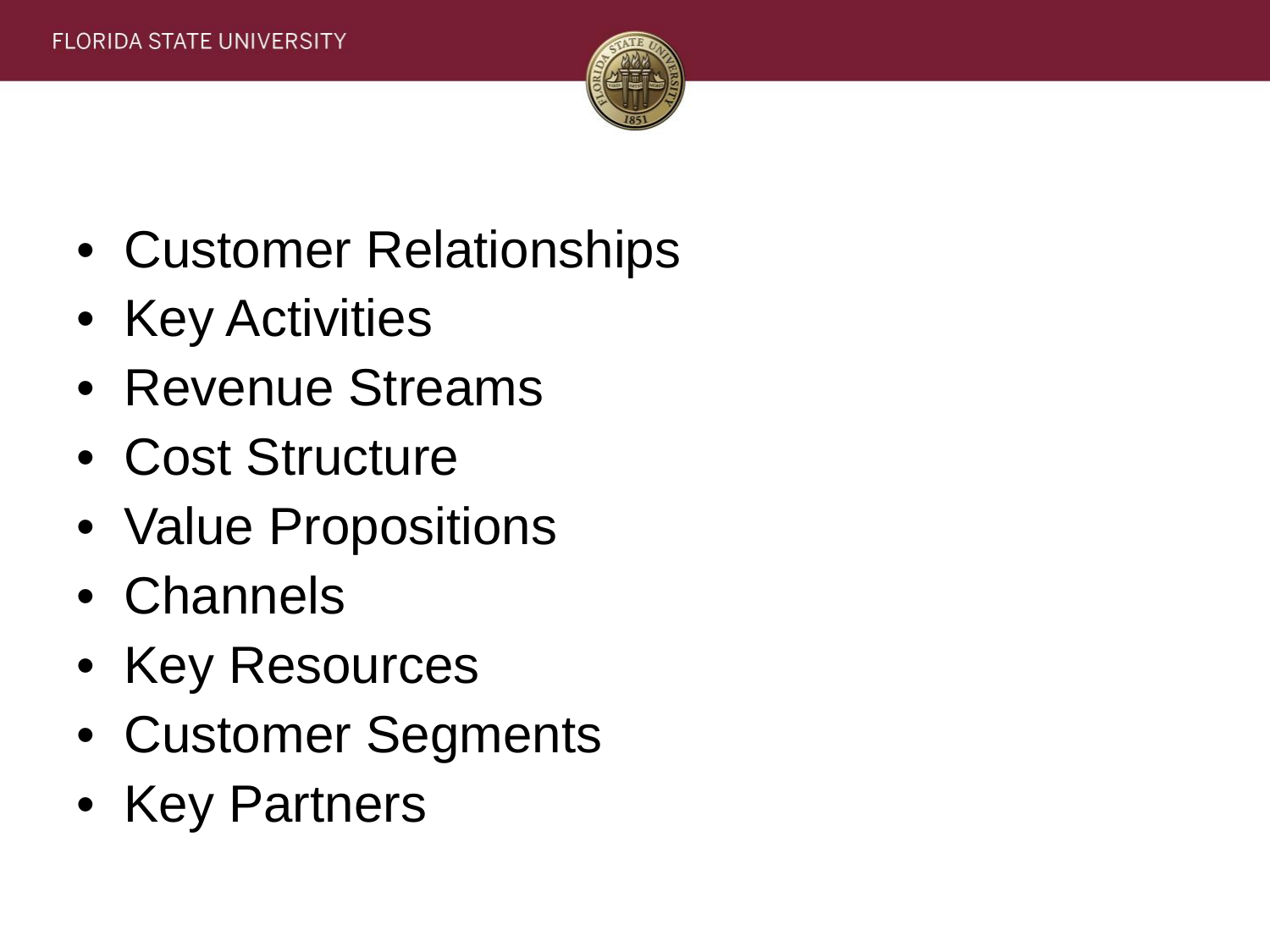

Customer Relationships
Key Activities
Revenue Streams
Cost Structure
Value Propositions
Channels
Key Resources
Customer Segments
Key Partners